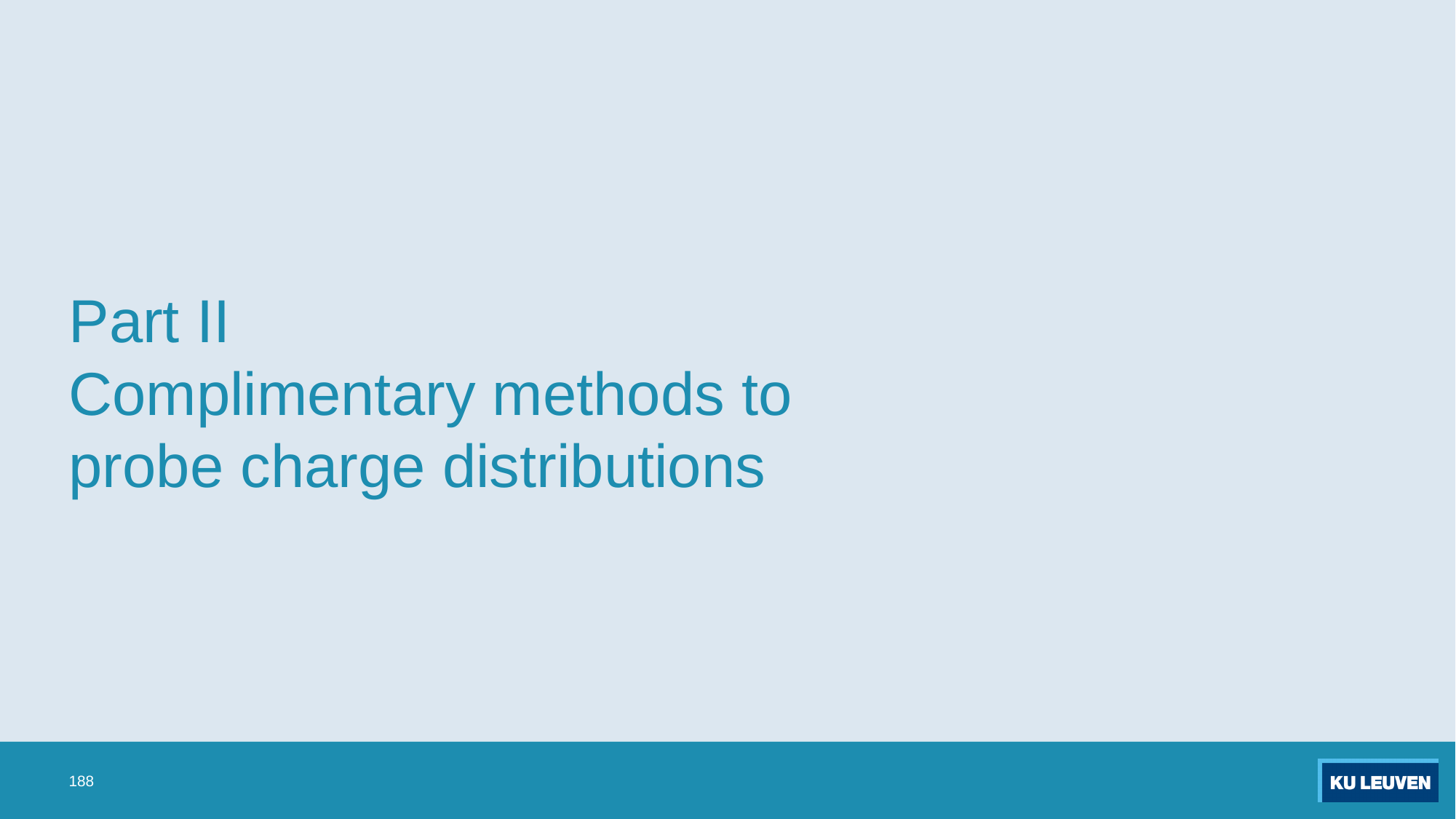

# Part II Complimentary methods to probe charge distributions

188